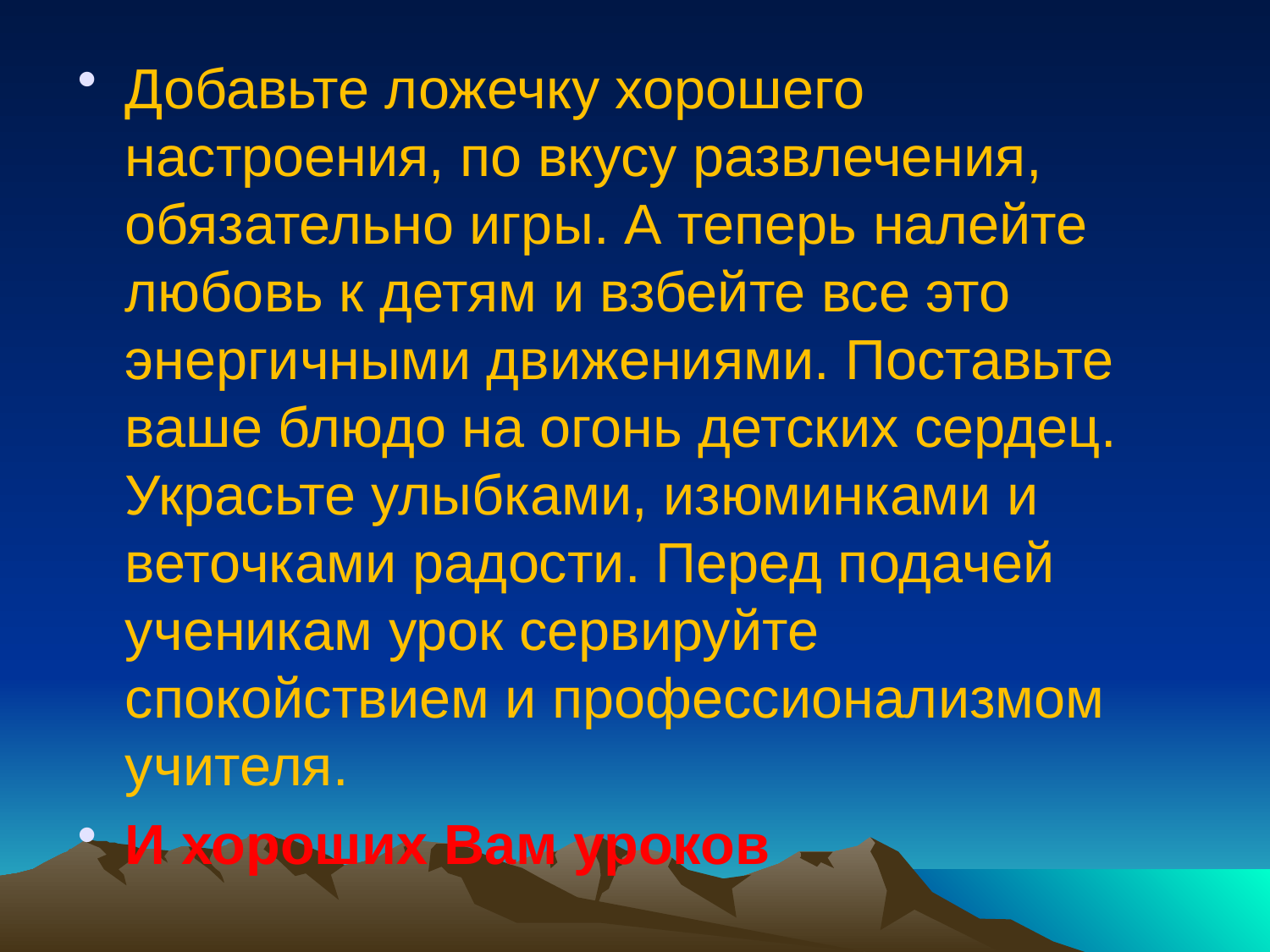

Добавьте ложечку хорошего настроения, по вкусу развлечения, обязательно игры. А теперь налейте любовь к детям и взбейте все это энергичными движениями. Поставьте ваше блюдо на огонь детских сердец. Украсьте улыбками, изюминками и веточками радости. Перед подачей ученикам урок сервируйте спокойствием и профессионализмом учителя.
И хороших Вам уроков